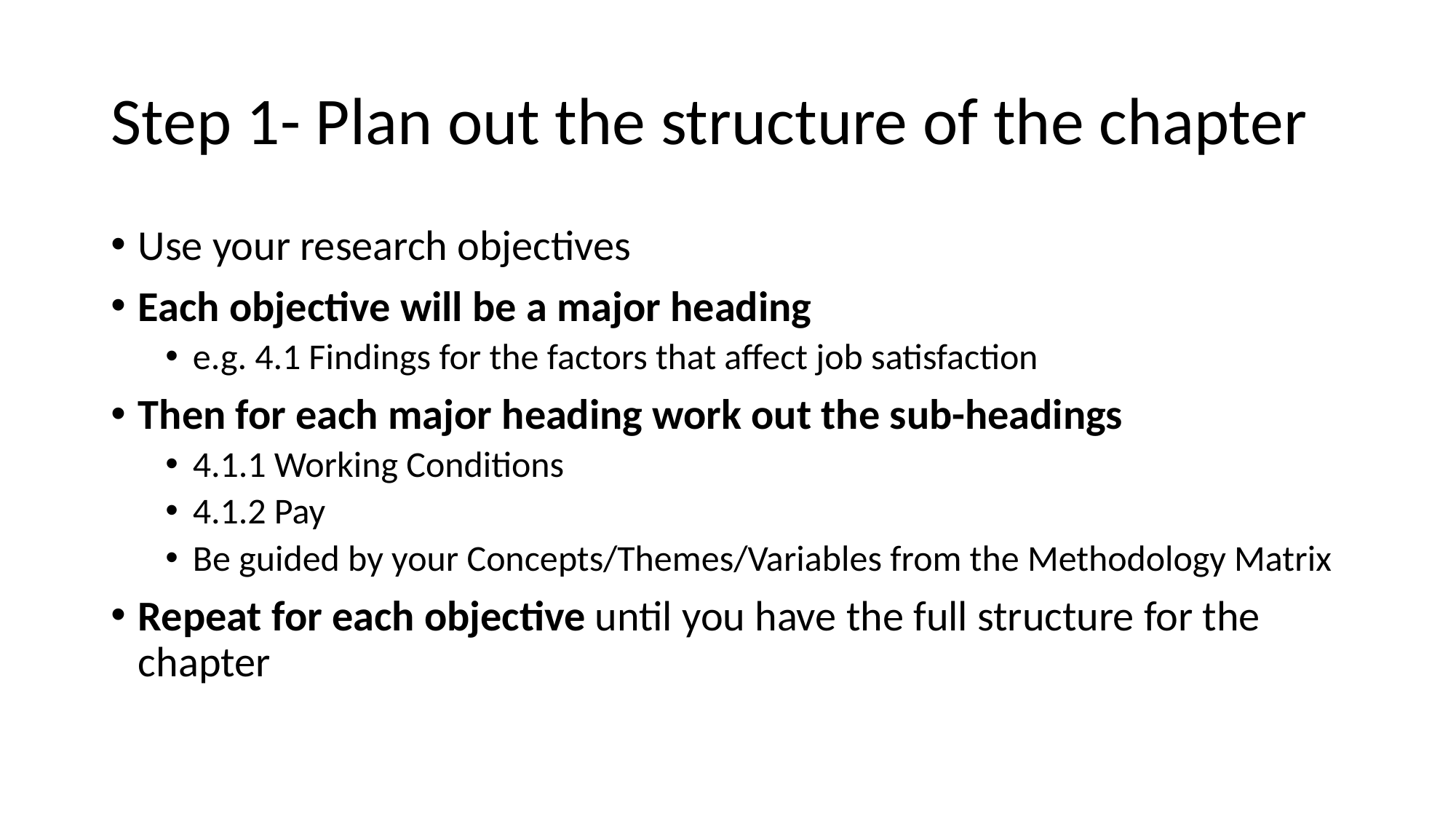

# Step 1- Plan out the structure of the chapter
Use your research objectives
Each objective will be a major heading
e.g. 4.1 Findings for the factors that affect job satisfaction
Then for each major heading work out the sub-headings
4.1.1 Working Conditions
4.1.2 Pay
Be guided by your Concepts/Themes/Variables from the Methodology Matrix
Repeat for each objective until you have the full structure for the chapter